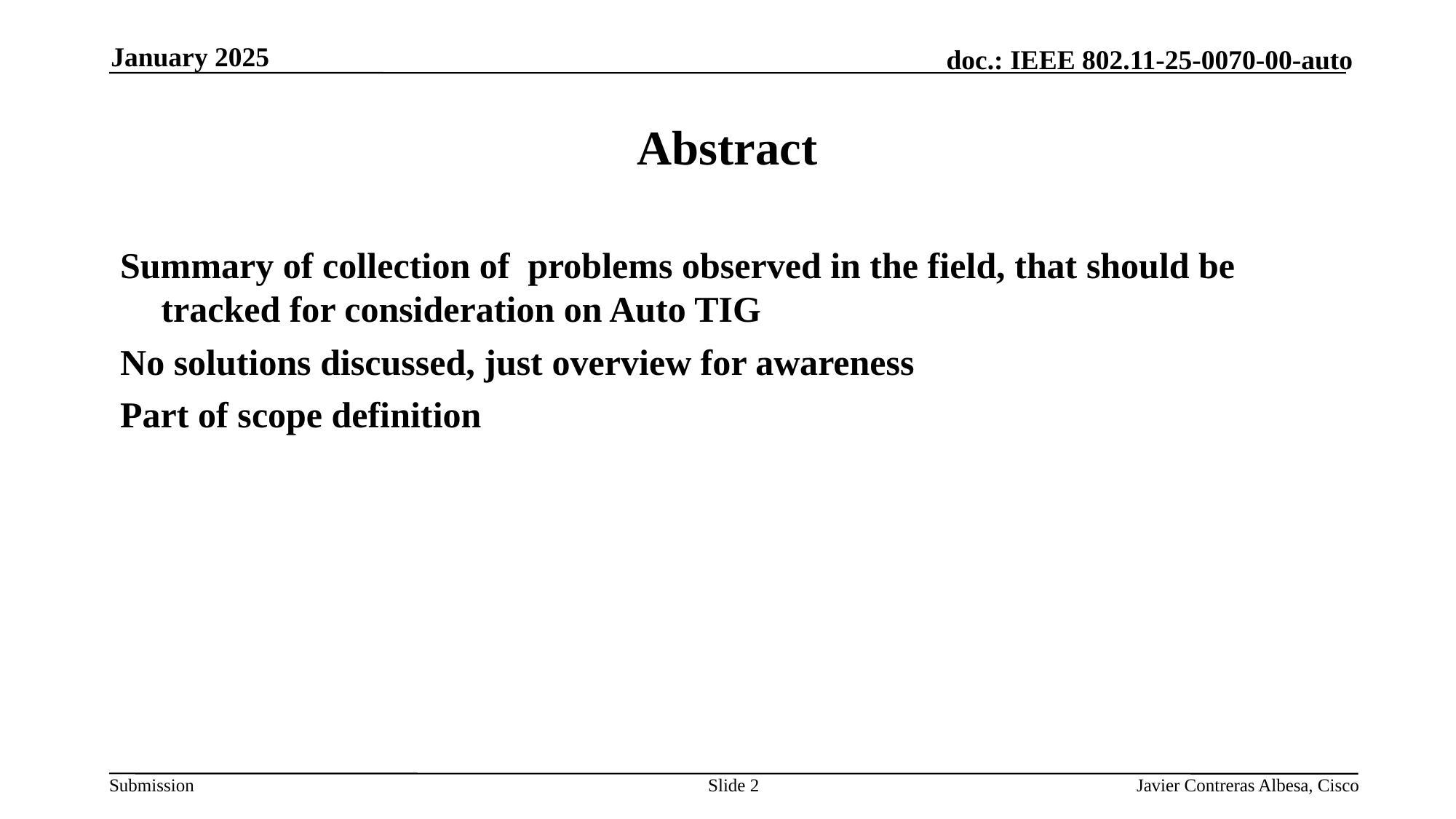

January 2025
# Abstract
Summary of collection of  problems observed in the field, that should be tracked for consideration on Auto TIG
No solutions discussed, just overview for awareness
Part of scope definition

Slide 2
Javier Contreras Albesa, Cisco